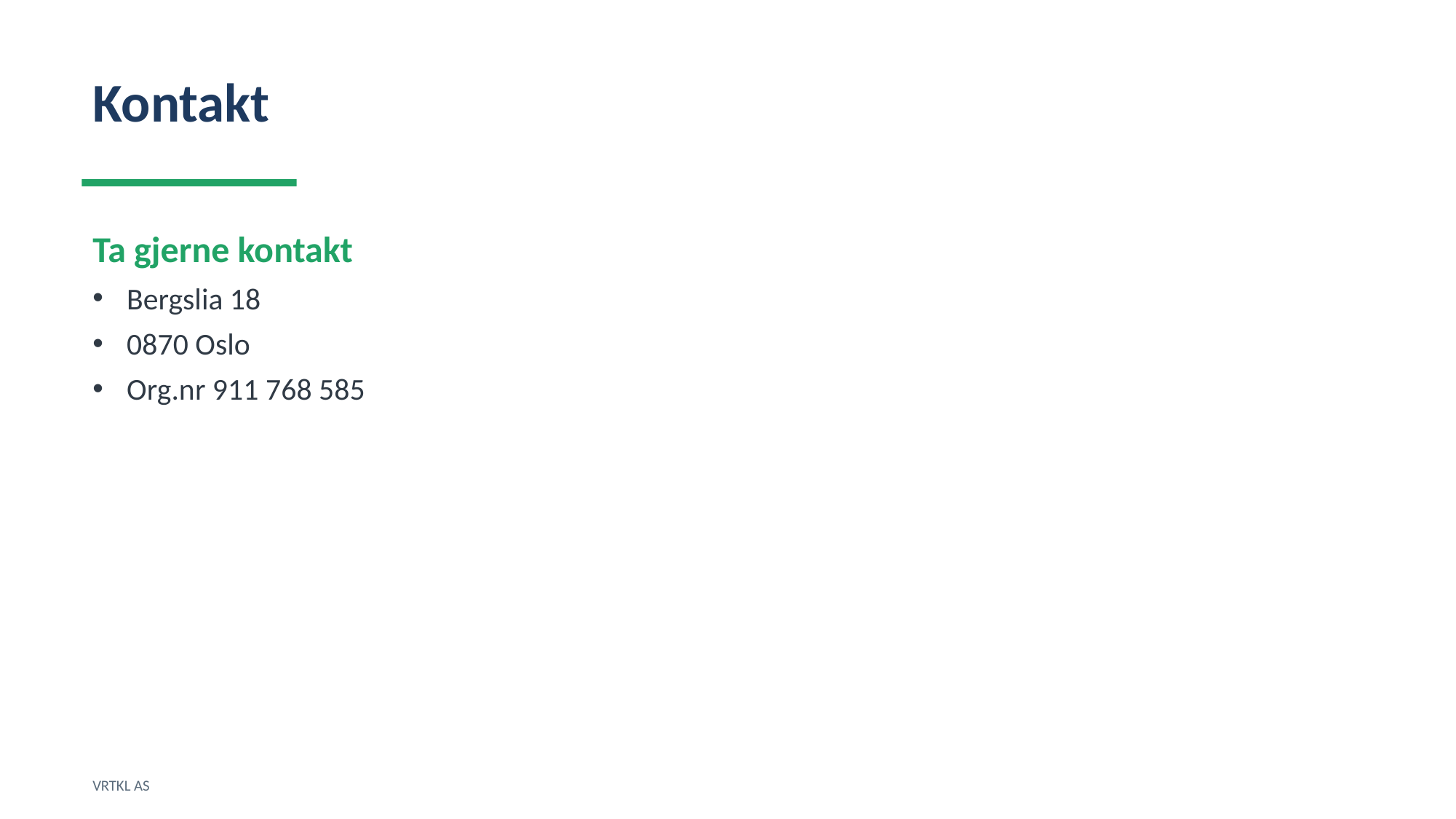

Kontakt

Ta gjerne kontakt
Bergslia 18
0870 Oslo
Org.nr 911 768 585
VRTKL AS